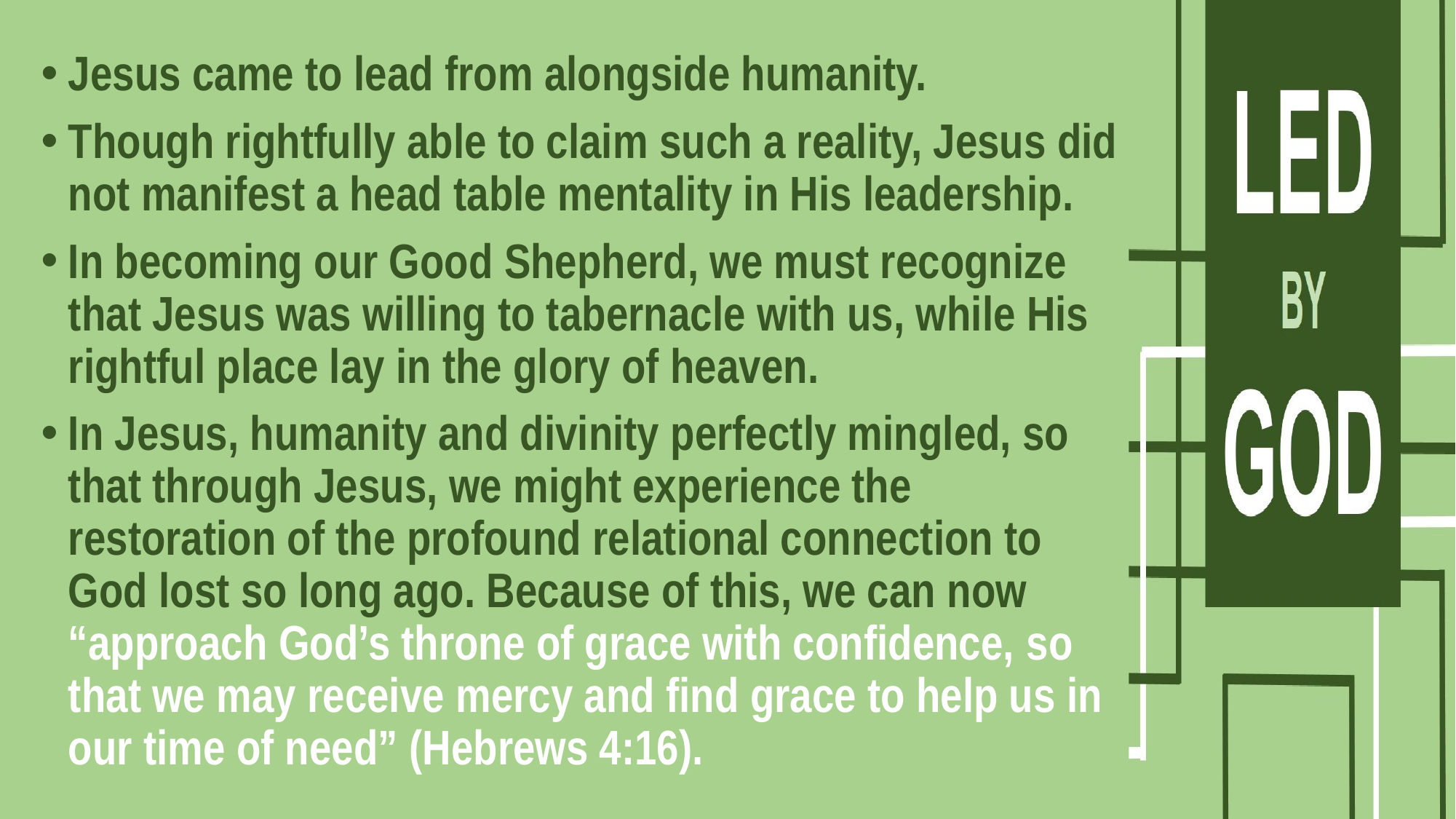

Jesus came to lead from alongside humanity.
Though rightfully able to claim such a reality, Jesus did not manifest a head table mentality in His leadership.
In becoming our Good Shepherd, we must recognize that Jesus was willing to tabernacle with us, while His rightful place lay in the glory of heaven.
In Jesus, humanity and divinity perfectly mingled, so that through Jesus, we might experience the restoration of the profound relational connection to God lost so long ago. Because of this, we can now “approach God’s throne of grace with confidence, so that we may receive mercy and find grace to help us in our time of need” (Hebrews 4:16).
#